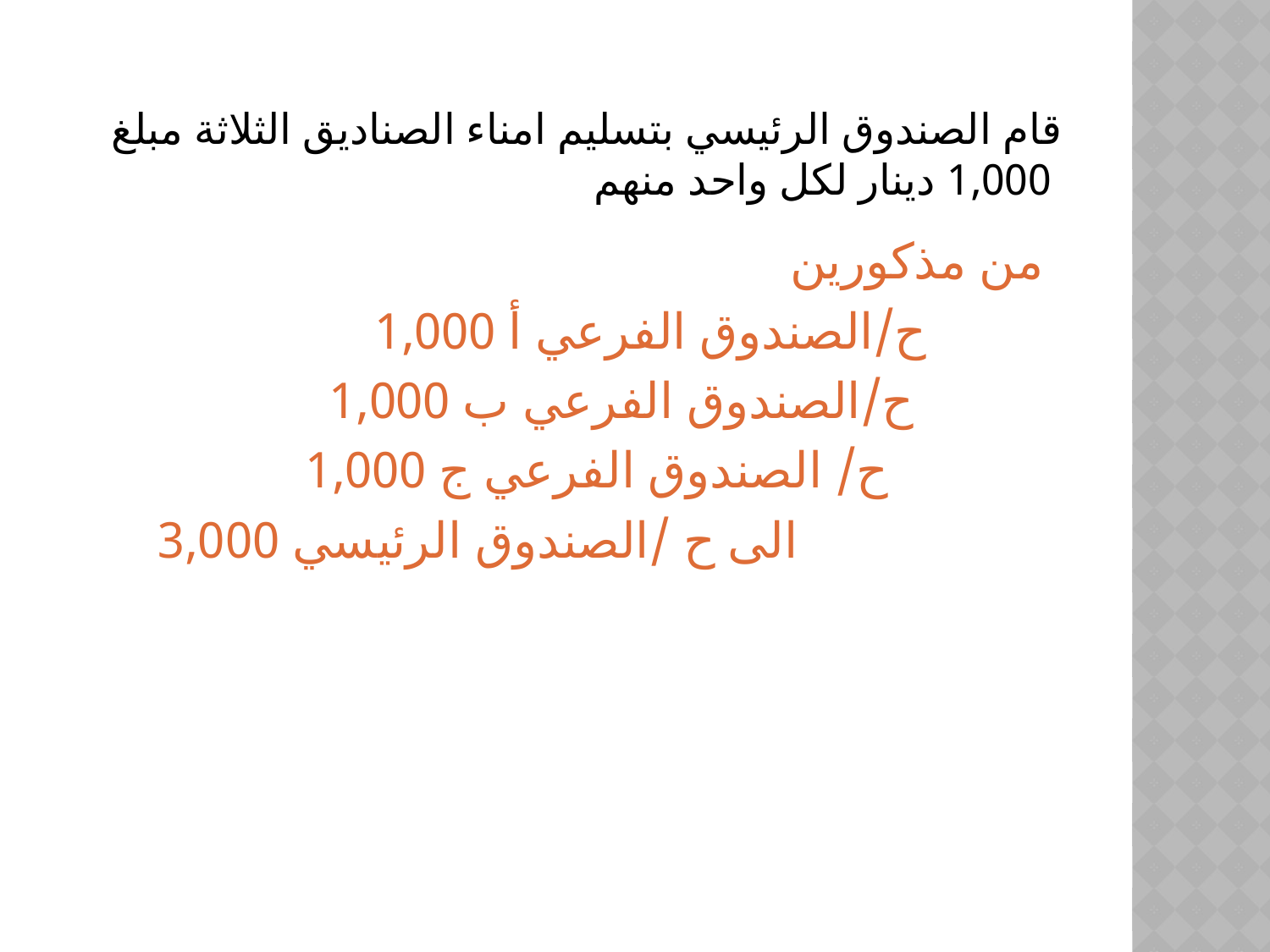

# قام الصندوق الرئيسي بتسليم امناء الصناديق الثلاثة مبلغ 1,000 دينار لكل واحد منهم
 من مذكورين
          ح/الصندوق الفرعي أ 1,000
           ح/الصندوق الفرعي ب 1,000
             ح/ الصندوق الفرعي ج 1,000
                    الى ح /الصندوق الرئيسي 3,000